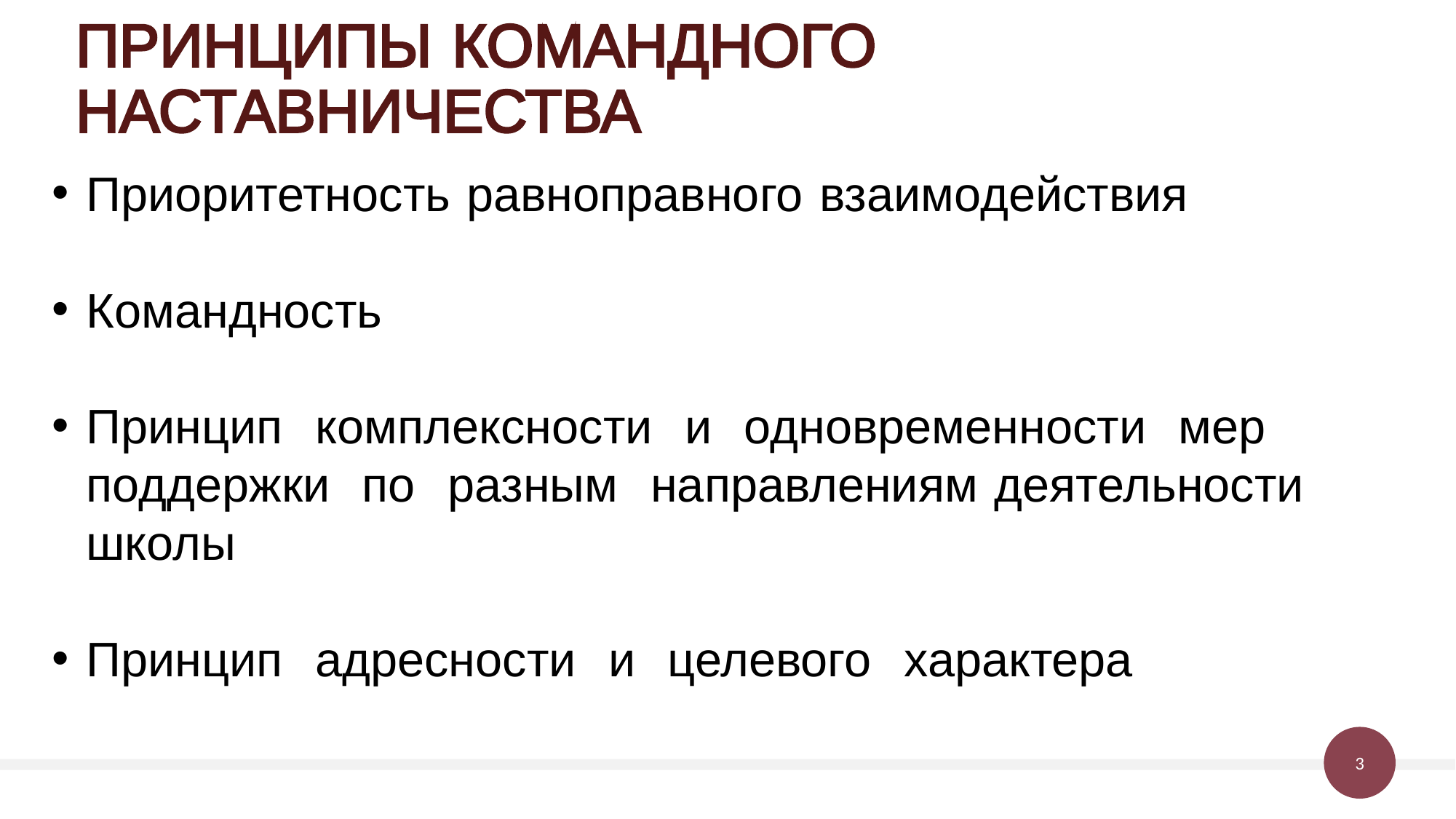

# Принципы командного наставничества
Приоритетность равноправного взаимодействия

Командность

Принцип  комплексности  и  одновременности  мер  поддержки  по  разным  направлениям деятельности школы

Принцип  адресности  и  целевого  характера